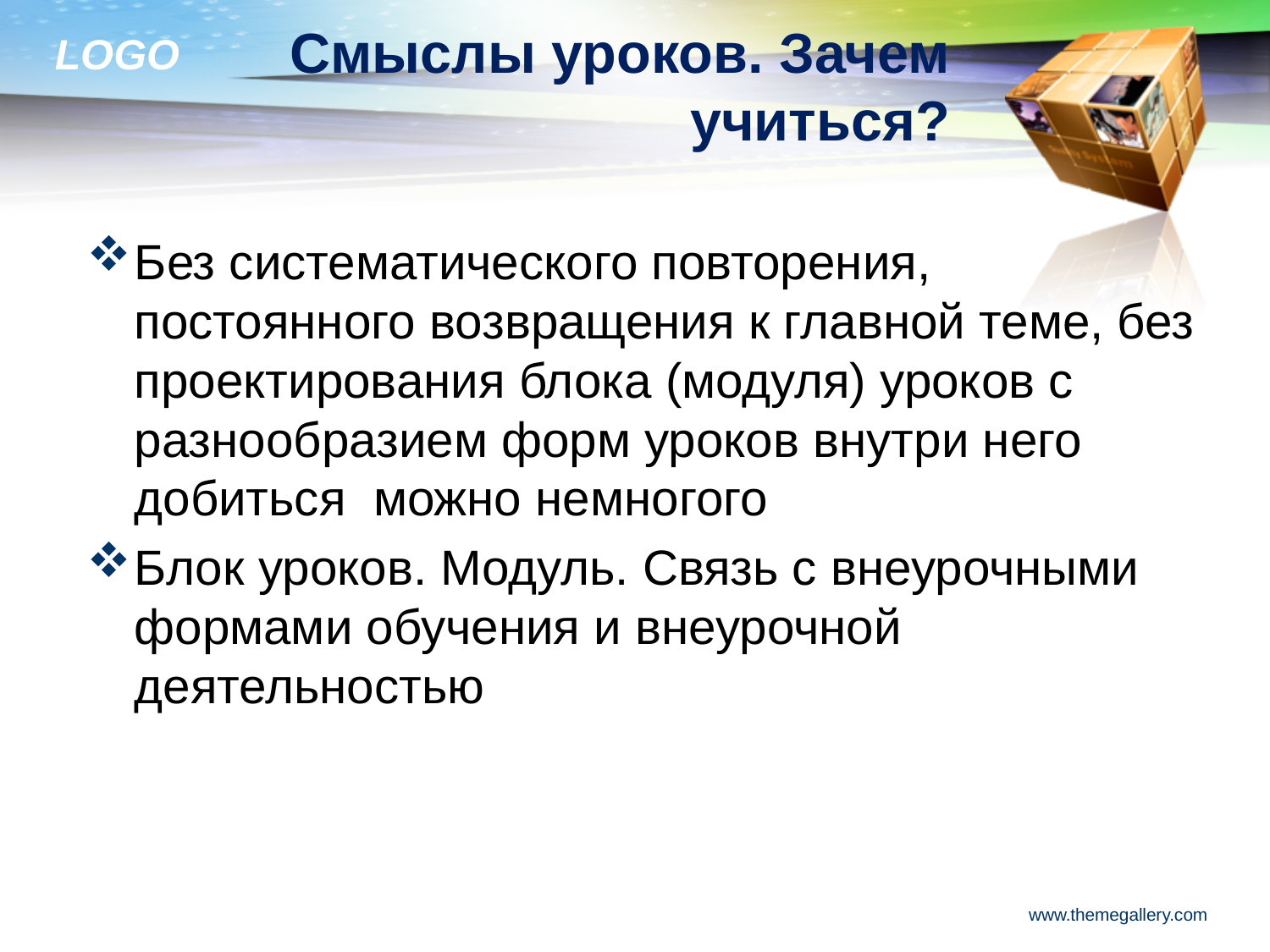

# Смыслы уроков. Зачем учиться?
Без систематического повторения, постоянного возвращения к главной теме, без проектирования блока (модуля) уроков с разнообразием форм уроков внутри него добиться  можно немногого
Блок уроков. Модуль. Связь с внеурочными формами обучения и внеурочной деятельностью
www.themegallery.com